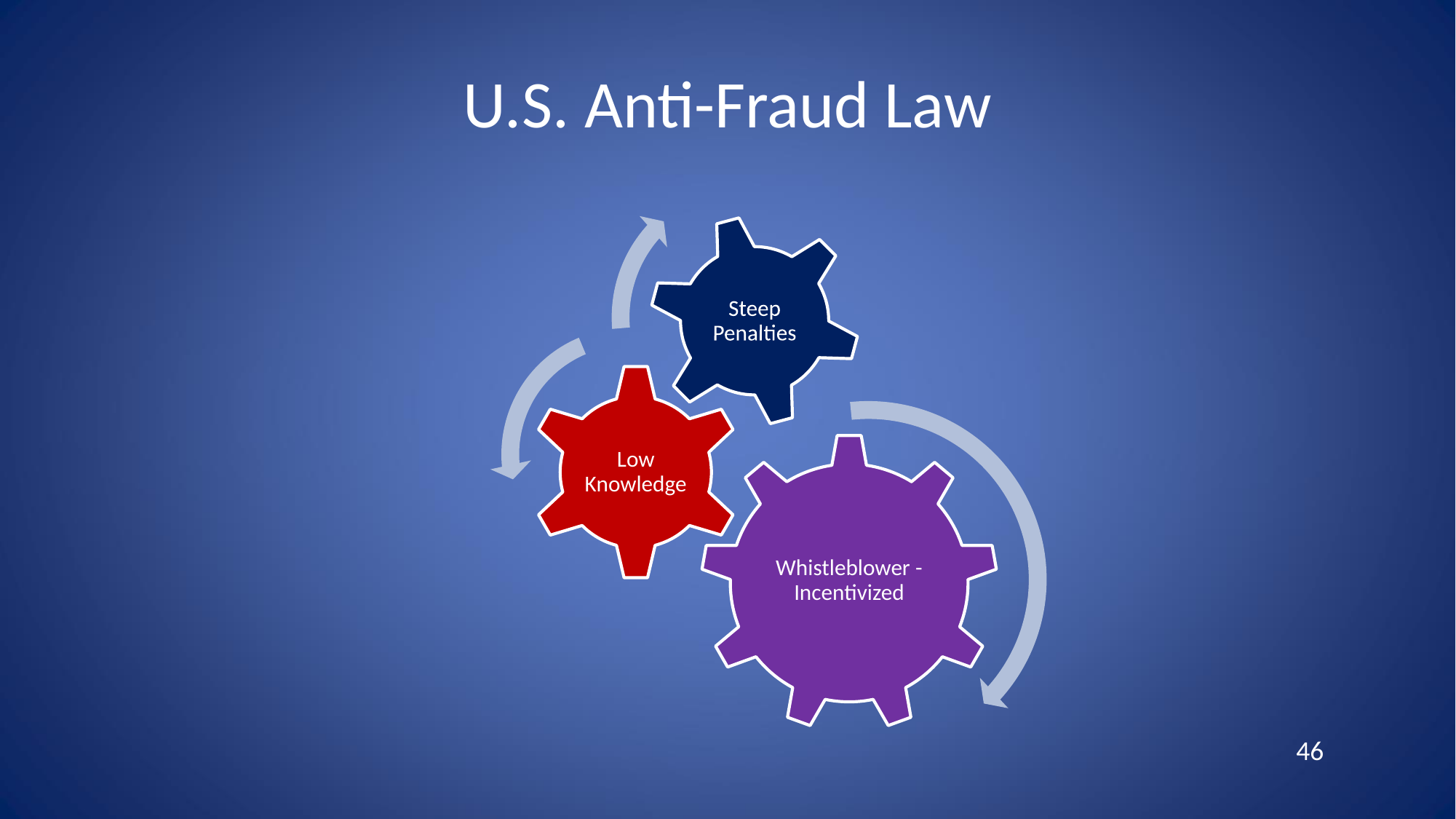

# U.S. Anti-Fraud Law
Whistleblower - Incentivized
Low Knowledge
Steep Penalties